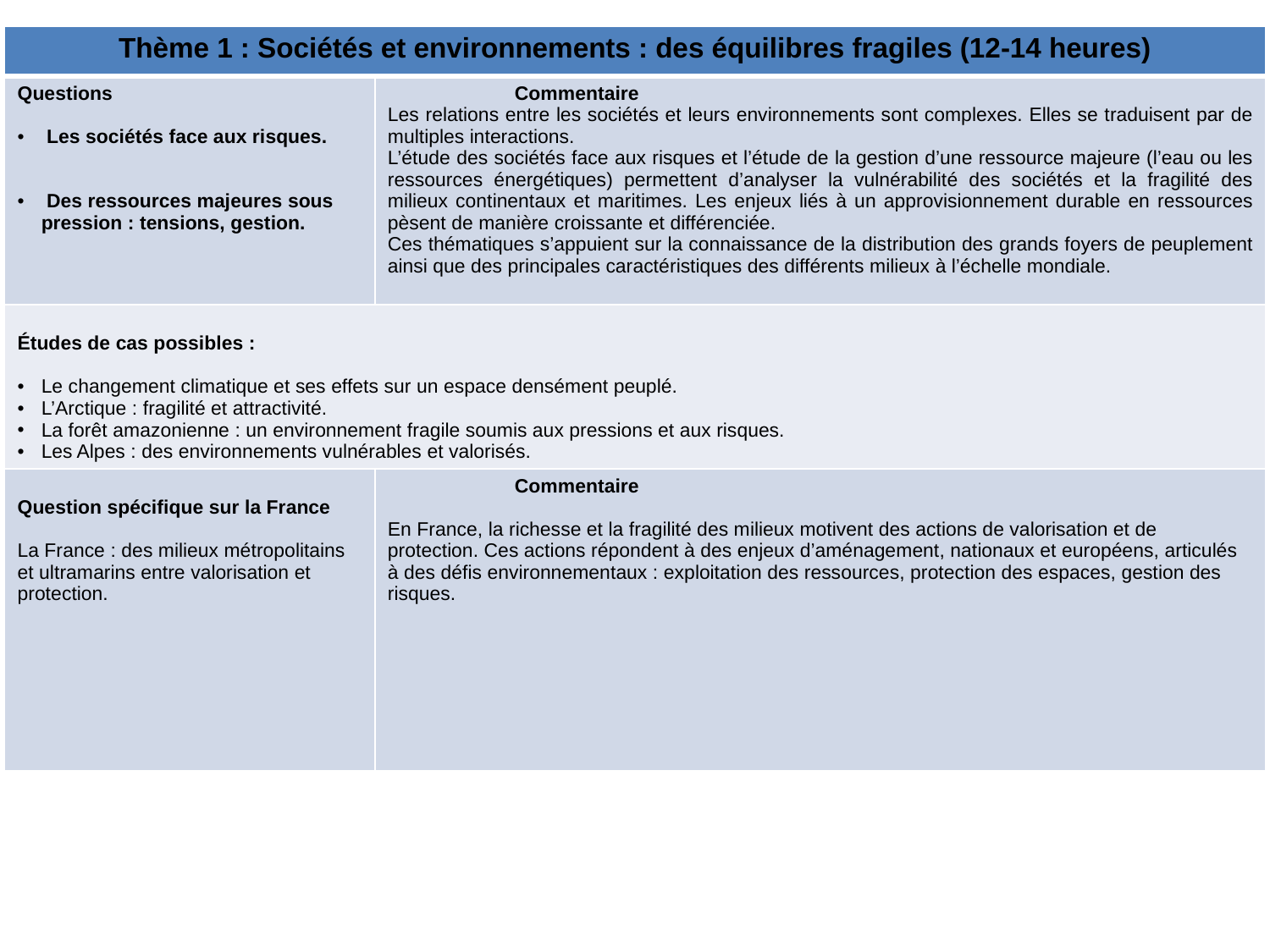

| Thème 1 : Sociétés et environnements : des équilibres fragiles (12-14 heures) |  |
| --- | --- |
| Questions Les sociétés face aux risques. Des ressources majeures sous pression : tensions, gestion. | Commentaire Les relations entre les sociétés et leurs environnements sont complexes. Elles se traduisent par de multiples interactions. L’étude des sociétés face aux risques et l’étude de la gestion d’une ressource majeure (l’eau ou les ressources énergétiques) permettent d’analyser la vulnérabilité des sociétés et la fragilité des milieux continentaux et maritimes. Les enjeux liés à un approvisionnement durable en ressources pèsent de manière croissante et différenciée. Ces thématiques s’appuient sur la connaissance de la distribution des grands foyers de peuplement ainsi que des principales caractéristiques des différents milieux à l’échelle mondiale. |
| Études de cas possibles : Le changement climatique et ses effets sur un espace densément peuplé. L’Arctique : fragilité et attractivité. La forêt amazonienne : un environnement fragile soumis aux pressions et aux risques. Les Alpes : des environnements vulnérables et valorisés. |  |
| Question spécifique sur la France La France : des milieux métropolitains et ultramarins entre valorisation et protection. | Commentaire En France, la richesse et la fragilité des milieux motivent des actions de valorisation et de protection. Ces actions répondent à des enjeux d’aménagement, nationaux et européens, articulés à des défis environnementaux : exploitation des ressources, protection des espaces, gestion des risques. |